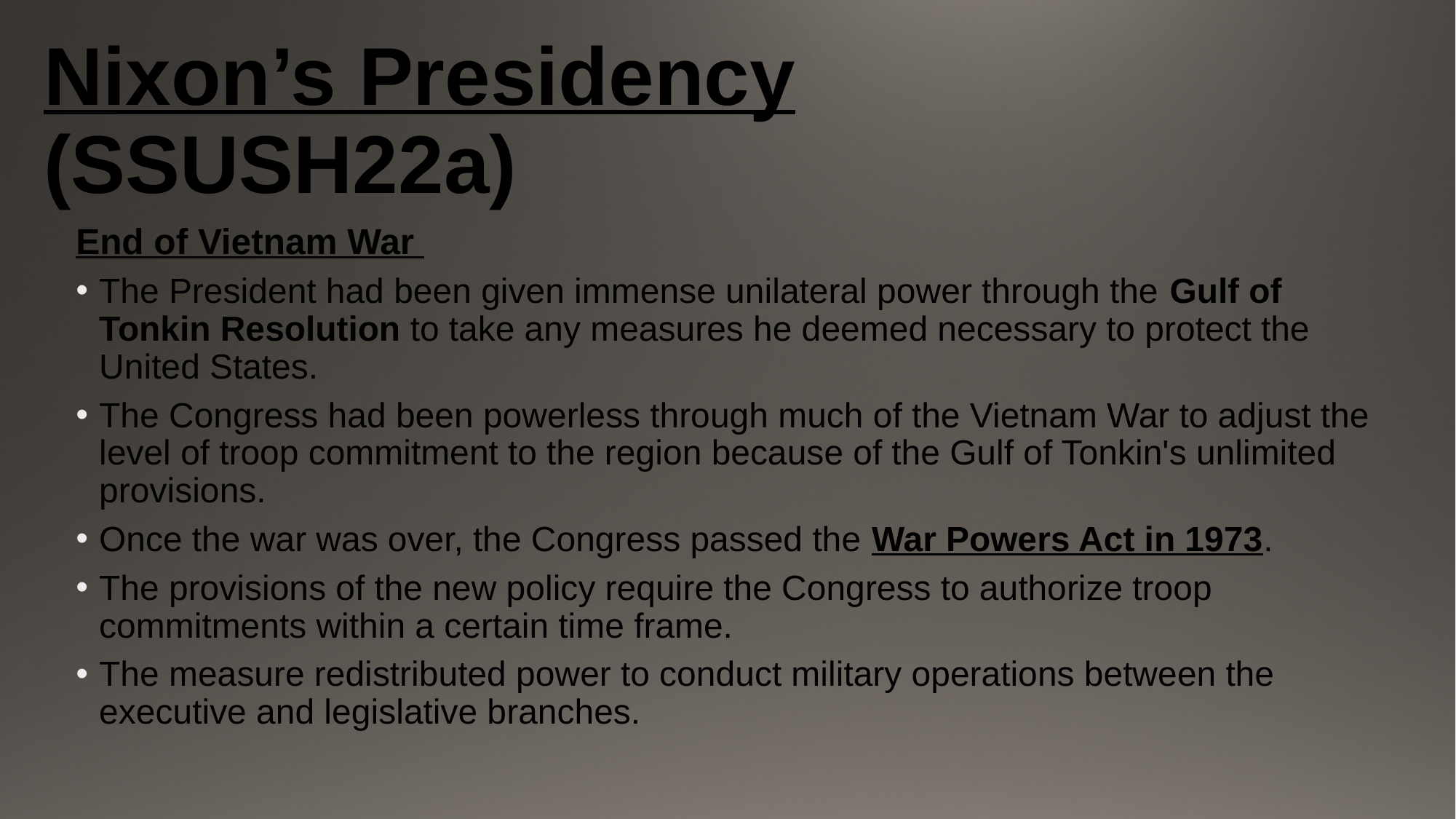

# Nixon’s Presidency (SSUSH22a)
End of Vietnam War
The President had been given immense unilateral power through the Gulf of Tonkin Resolution to take any measures he deemed necessary to protect the United States.
The Congress had been powerless through much of the Vietnam War to adjust the level of troop commitment to the region because of the Gulf of Tonkin's unlimited provisions.
Once the war was over, the Congress passed the War Powers Act in 1973.
The provisions of the new policy require the Congress to authorize troop commitments within a certain time frame.
The measure redistributed power to conduct military operations between the executive and legislative branches.